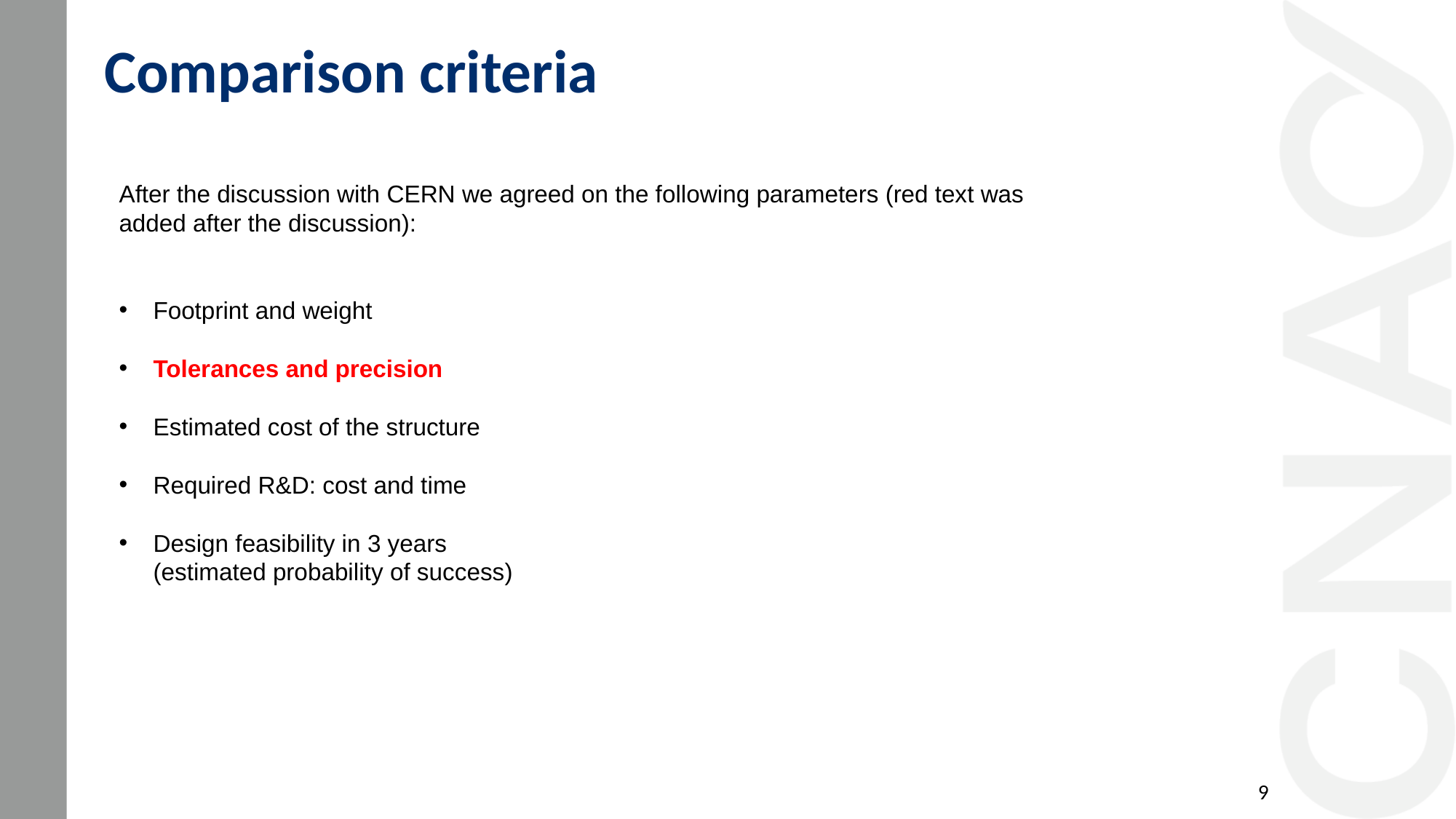

Comparison criteria
After the discussion with CERN we agreed on the following parameters (red text was added after the discussion):

Footprint and weight
Tolerances and precision
Estimated cost of the structure
Required R&D: cost and time
Design feasibility in 3 years
(estimated probability of success)